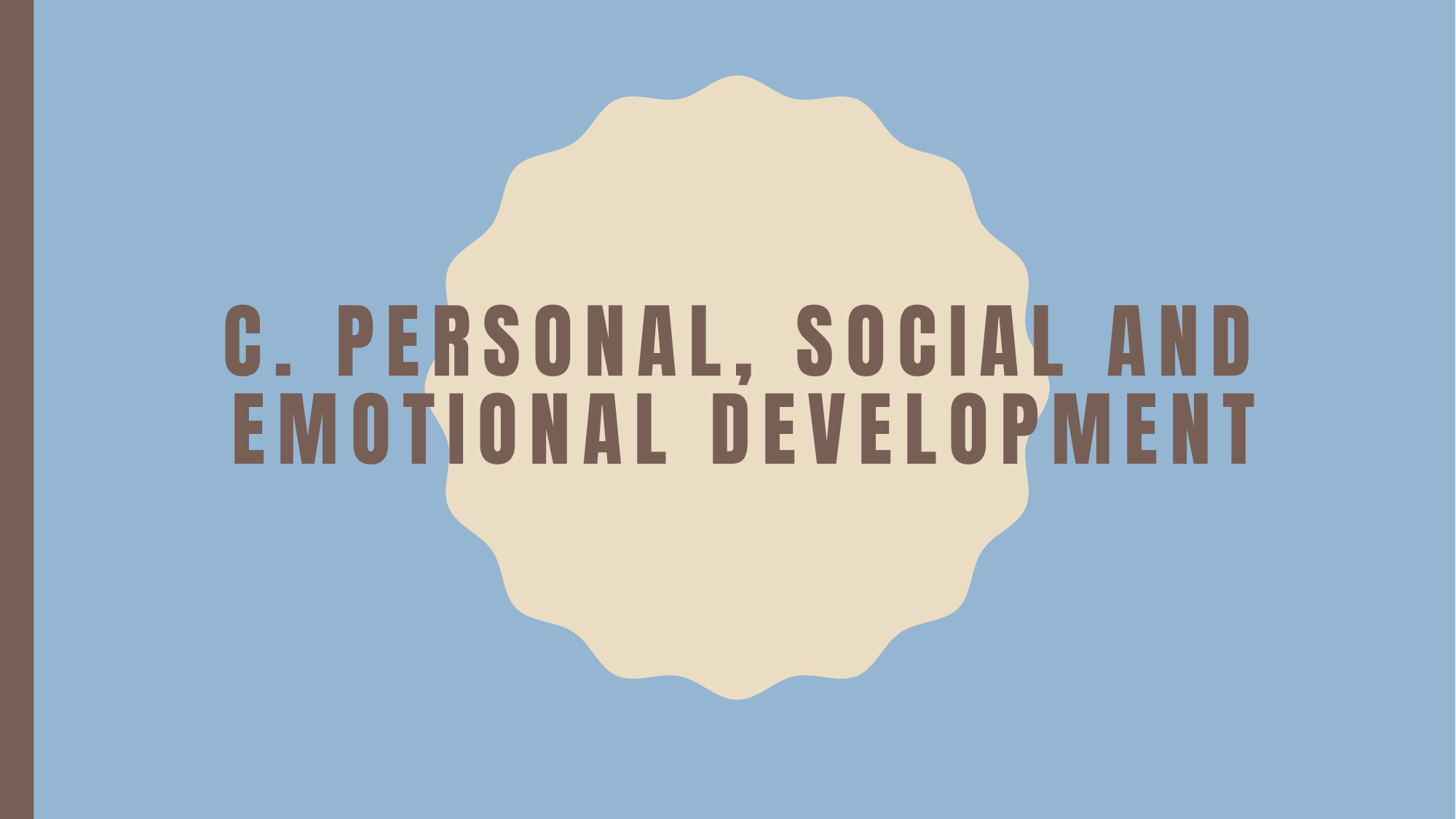

# C. PERSONAL, SOCIAL AND EMOTIONAL DEVELOPMENT